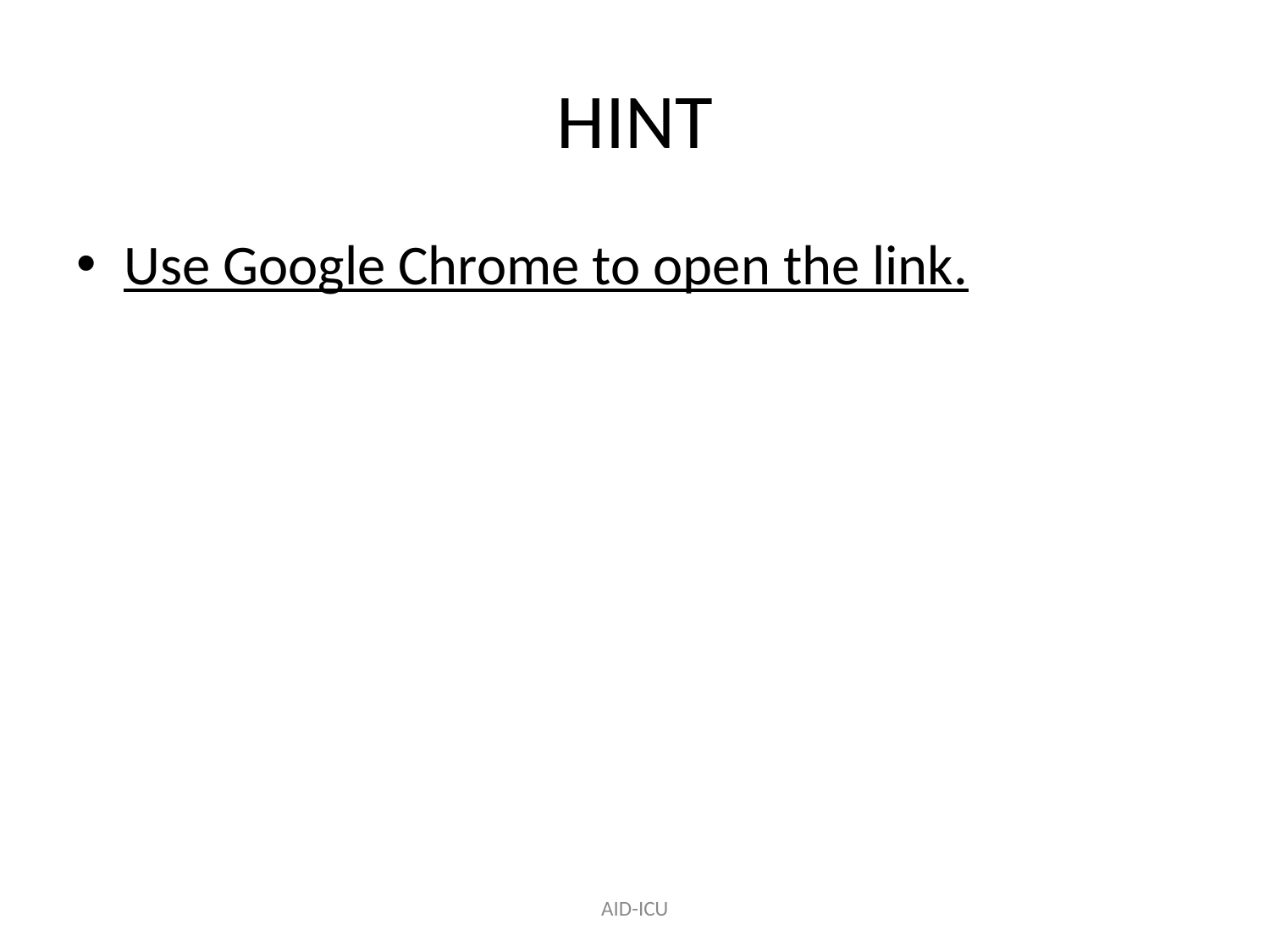

# HINT
Use Google Chrome to open the link.
AID-ICU